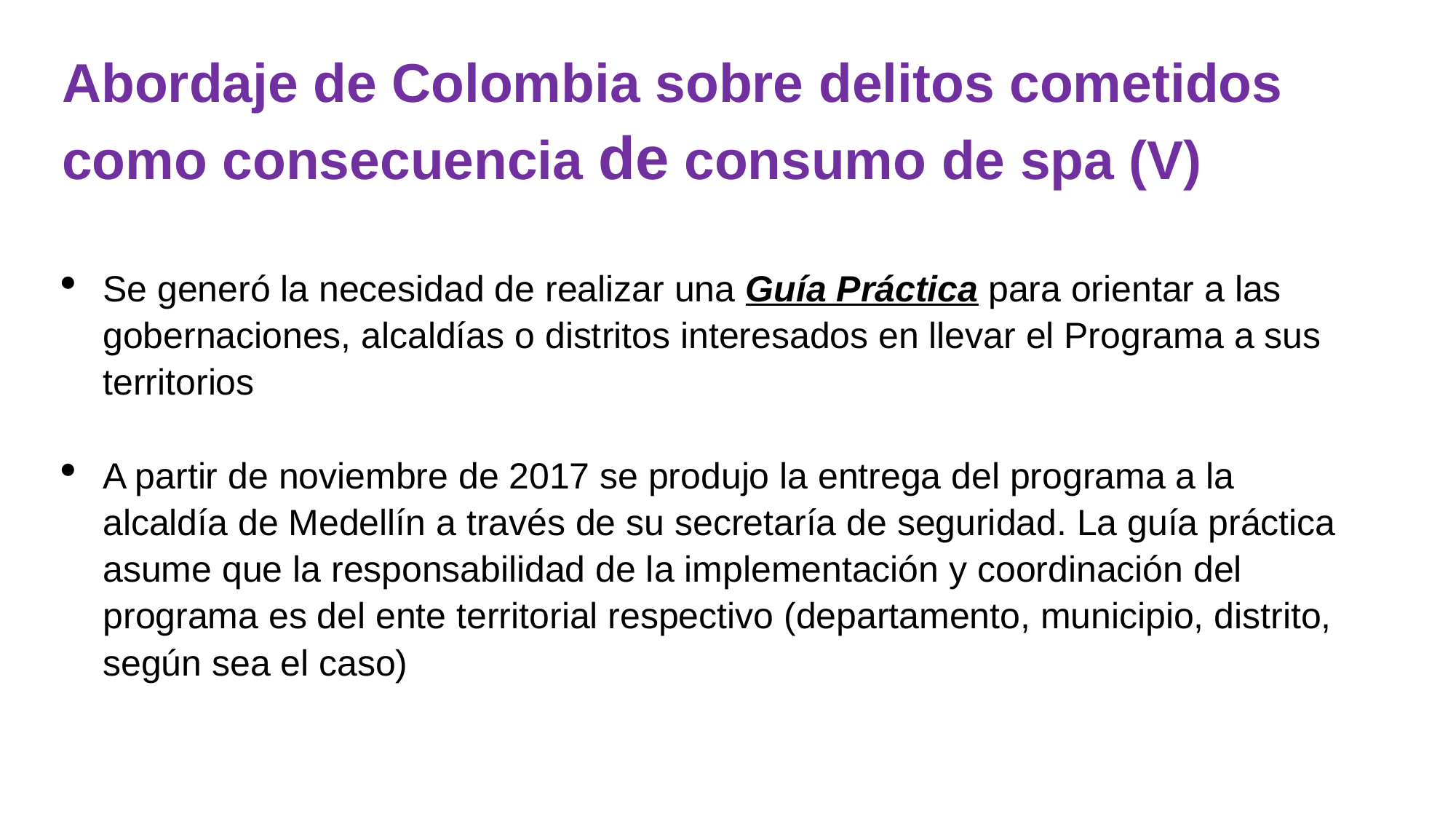

Abordaje de Colombia sobre delitos cometidos como consecuencia de consumo de spa (V)

Se generó la necesidad de realizar una Guía Práctica para orientar a las gobernaciones, alcaldías o distritos interesados en llevar el Programa a sus territorios

A partir de noviembre de 2017 se produjo la entrega del programa a la alcaldía de Medellín a través de su secretaría de seguridad. La guía práctica asume que la responsabilidad de la implementación y coordinación del programa es del ente territorial respectivo (departamento, municipio, distrito, según sea el caso)